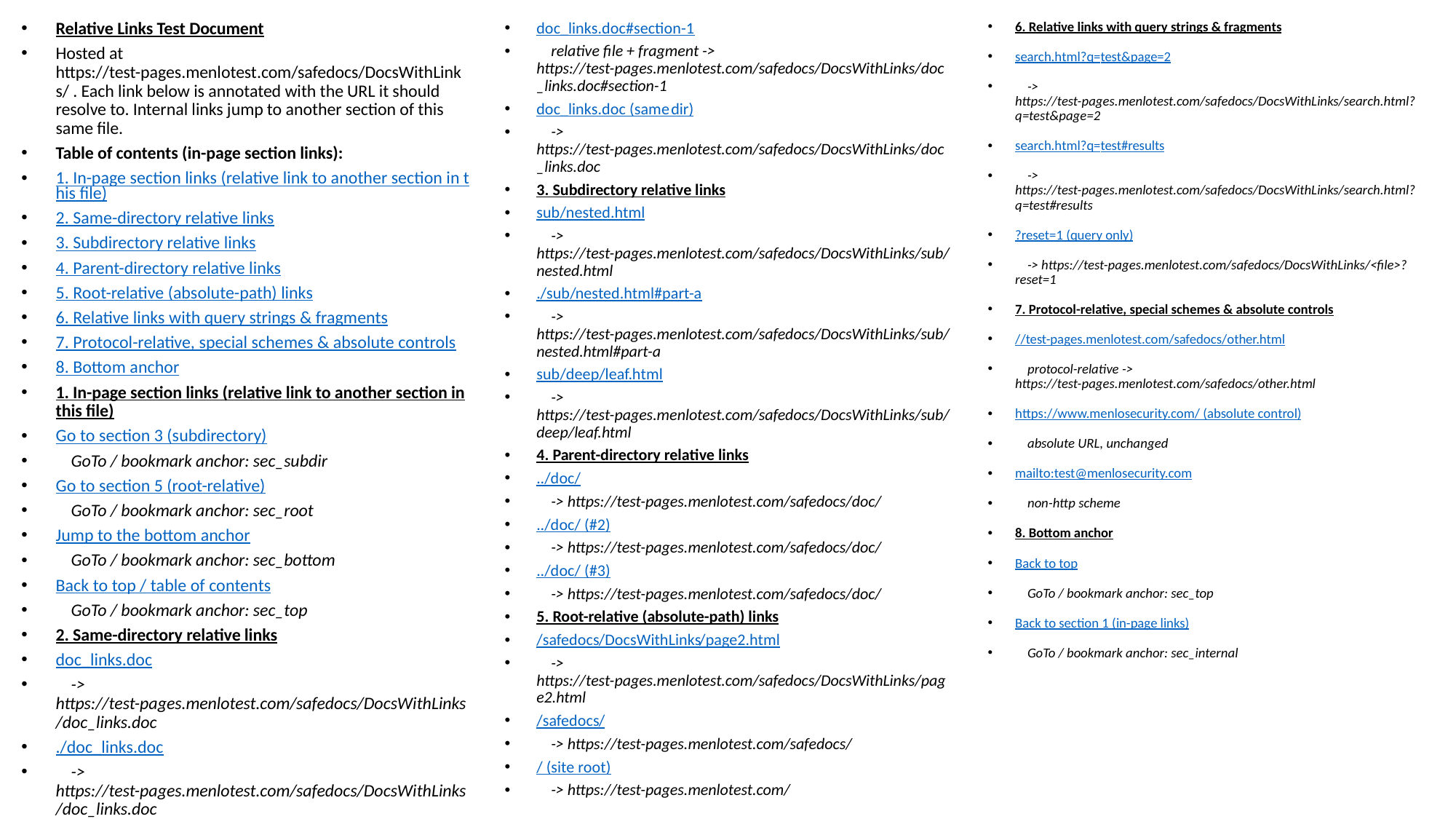

doc_links.doc#section-1
    relative file + fragment -> https://test-pages.menlotest.com/safedocs/DocsWithLinks/doc_links.doc#section-1
doc_links.doc (same dir)
    -> https://test-pages.menlotest.com/safedocs/DocsWithLinks/doc_links.doc
3. Subdirectory relative links
sub/nested.html
    -> https://test-pages.menlotest.com/safedocs/DocsWithLinks/sub/nested.html
./sub/nested.html#part-a
    -> https://test-pages.menlotest.com/safedocs/DocsWithLinks/sub/nested.html#part-a
sub/deep/leaf.html
    -> https://test-pages.menlotest.com/safedocs/DocsWithLinks/sub/deep/leaf.html
4. Parent-directory relative links
../doc/
    -> https://test-pages.menlotest.com/safedocs/doc/
../doc/ (#2)
    -> https://test-pages.menlotest.com/safedocs/doc/
../doc/ (#3)
    -> https://test-pages.menlotest.com/safedocs/doc/
5. Root-relative (absolute-path) links
/safedocs/DocsWithLinks/page2.html
    -> https://test-pages.menlotest.com/safedocs/DocsWithLinks/page2.html
/safedocs/
    -> https://test-pages.menlotest.com/safedocs/
/ (site root)
    -> https://test-pages.menlotest.com/
6. Relative links with query strings & fragments
search.html?q=test&page=2
    -> https://test-pages.menlotest.com/safedocs/DocsWithLinks/search.html?q=test&page=2
search.html?q=test#results
    -> https://test-pages.menlotest.com/safedocs/DocsWithLinks/search.html?q=test#results
?reset=1 (query only)
    -> https://test-pages.menlotest.com/safedocs/DocsWithLinks/<file>?reset=1
7. Protocol-relative, special schemes & absolute controls
//test-pages.menlotest.com/safedocs/other.html
    protocol-relative -> https://test-pages.menlotest.com/safedocs/other.html
https://www.menlosecurity.com/ (absolute control)
    absolute URL, unchanged
mailto:test@menlosecurity.com
    non-http scheme
8. Bottom anchor
Back to top
    GoTo / bookmark anchor: sec_top
Back to section 1 (in-page links)
    GoTo / bookmark anchor: sec_internal

Relative Links Test Document
Hosted at https://test-pages.menlotest.com/safedocs/DocsWithLinks/ . Each link below is annotated with the URL it should resolve to. Internal links jump to another section of this same file.
Table of contents (in-page section links):
1. In-page section links (relative link to another section in this file)
2. Same-directory relative links
3. Subdirectory relative links
4. Parent-directory relative links
5. Root-relative (absolute-path) links
6. Relative links with query strings & fragments
7. Protocol-relative, special schemes & absolute controls
8. Bottom anchor
1. In-page section links (relative link to another section in this file)
Go to section 3 (subdirectory)
    GoTo / bookmark anchor: sec_subdir
Go to section 5 (root-relative)
    GoTo / bookmark anchor: sec_root
Jump to the bottom anchor
    GoTo / bookmark anchor: sec_bottom
Back to top / table of contents
    GoTo / bookmark anchor: sec_top
2. Same-directory relative links
doc_links.doc
    -> https://test-pages.menlotest.com/safedocs/DocsWithLinks/doc_links.doc
./doc_links.doc
    -> https://test-pages.menlotest.com/safedocs/DocsWithLinks/doc_links.doc